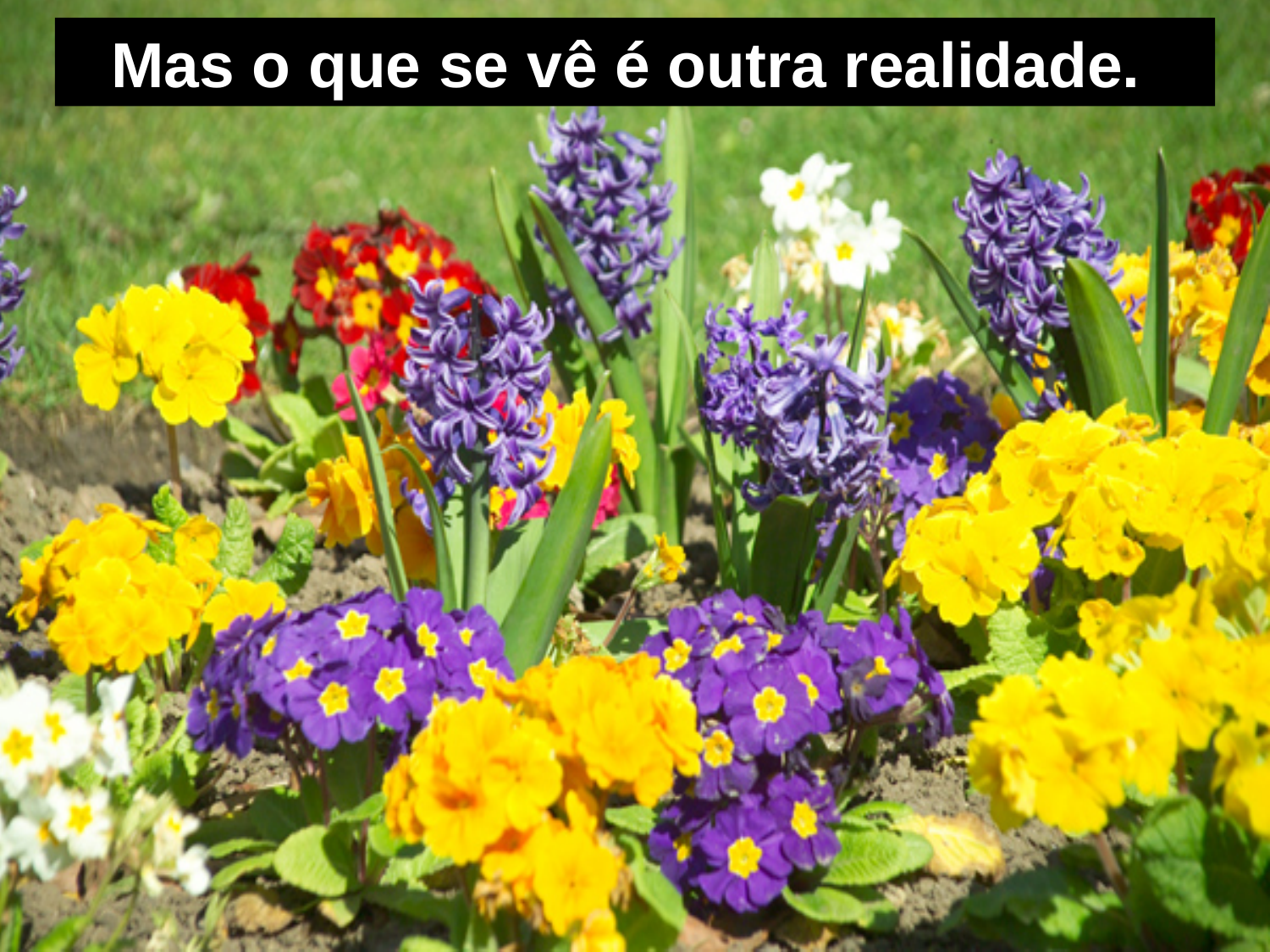

Mas o que se vê é outra realidade.